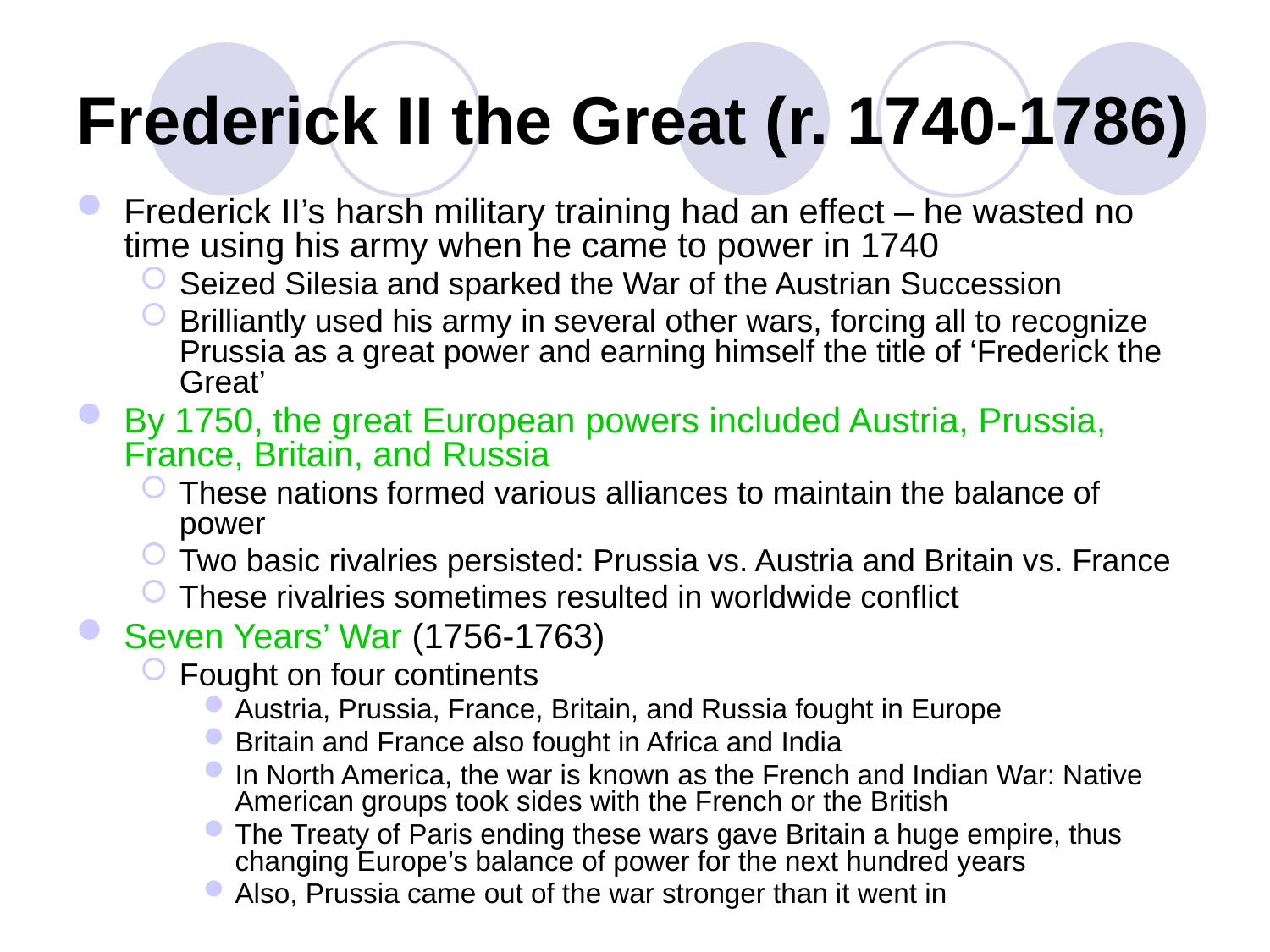

# Frederick II the Great (r. 1740-1786)
Frederick II’s harsh military training had an effect – he wasted no time using his army when he came to power in 1740
Seized Silesia and sparked the War of the Austrian Succession
Brilliantly used his army in several other wars, forcing all to recognize Prussia as a great power and earning himself the title of ‘Frederick the Great’
By 1750, the great European powers included Austria, Prussia, France, Britain, and Russia
These nations formed various alliances to maintain the balance of power
Two basic rivalries persisted: Prussia vs. Austria and Britain vs. France
These rivalries sometimes resulted in worldwide conflict
Seven Years’ War (1756-1763)
Fought on four continents
Austria, Prussia, France, Britain, and Russia fought in Europe
Britain and France also fought in Africa and India
In North America, the war is known as the French and Indian War: Native American groups took sides with the French or the British
The Treaty of Paris ending these wars gave Britain a huge empire, thus changing Europe’s balance of power for the next hundred years
Also, Prussia came out of the war stronger than it went in